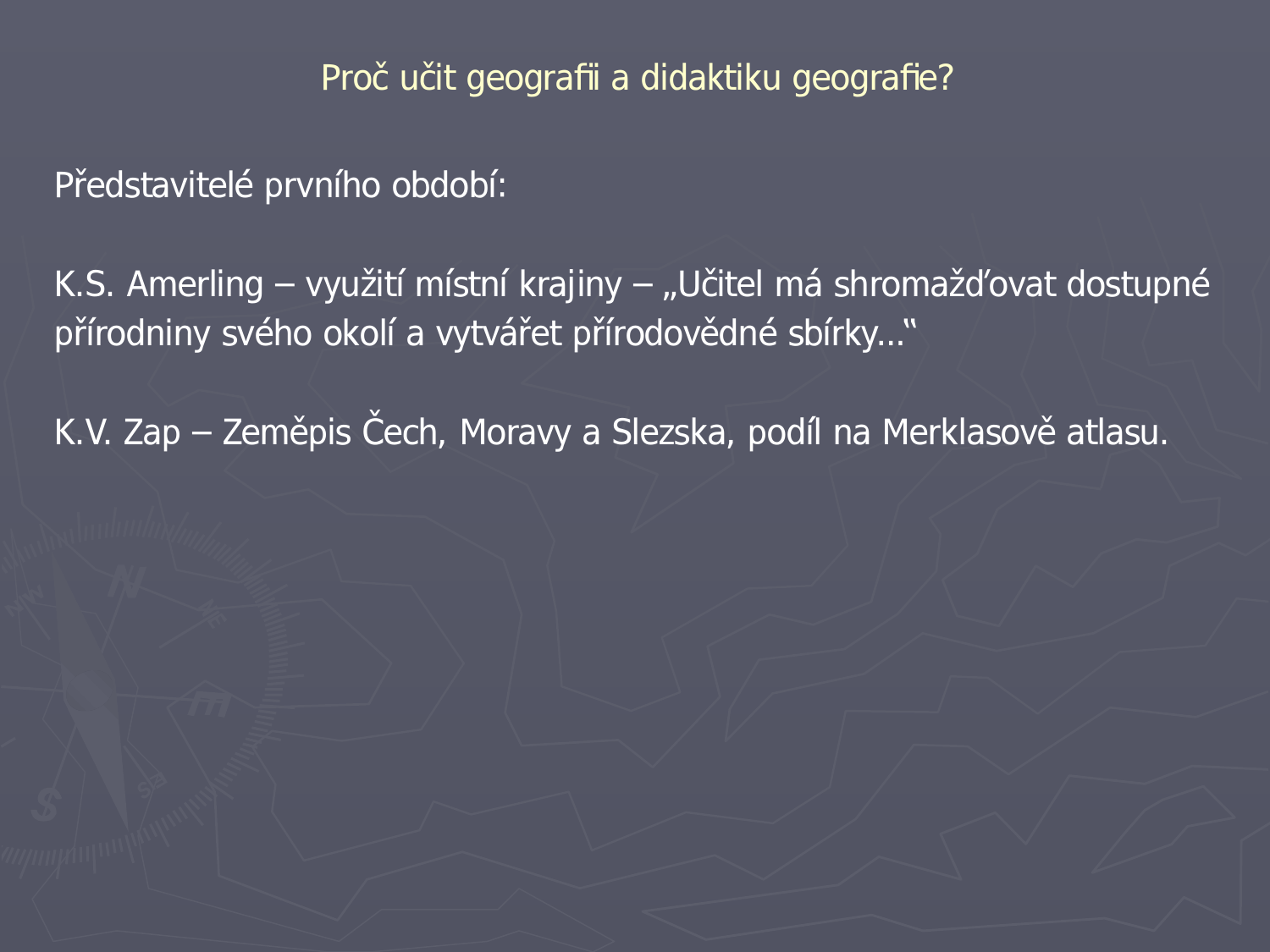

# Proč učit geografii a didaktiku geografie?
Představitelé prvního období:

K.S. Amerling – využití místní krajiny – „Učitel má shromažďovat dostupné
přírodniny svého okolí a vytvářet přírodovědné sbírky…“

K.V. Zap – Zeměpis Čech, Moravy a Slezska, podíl na Merklasově atlasu.